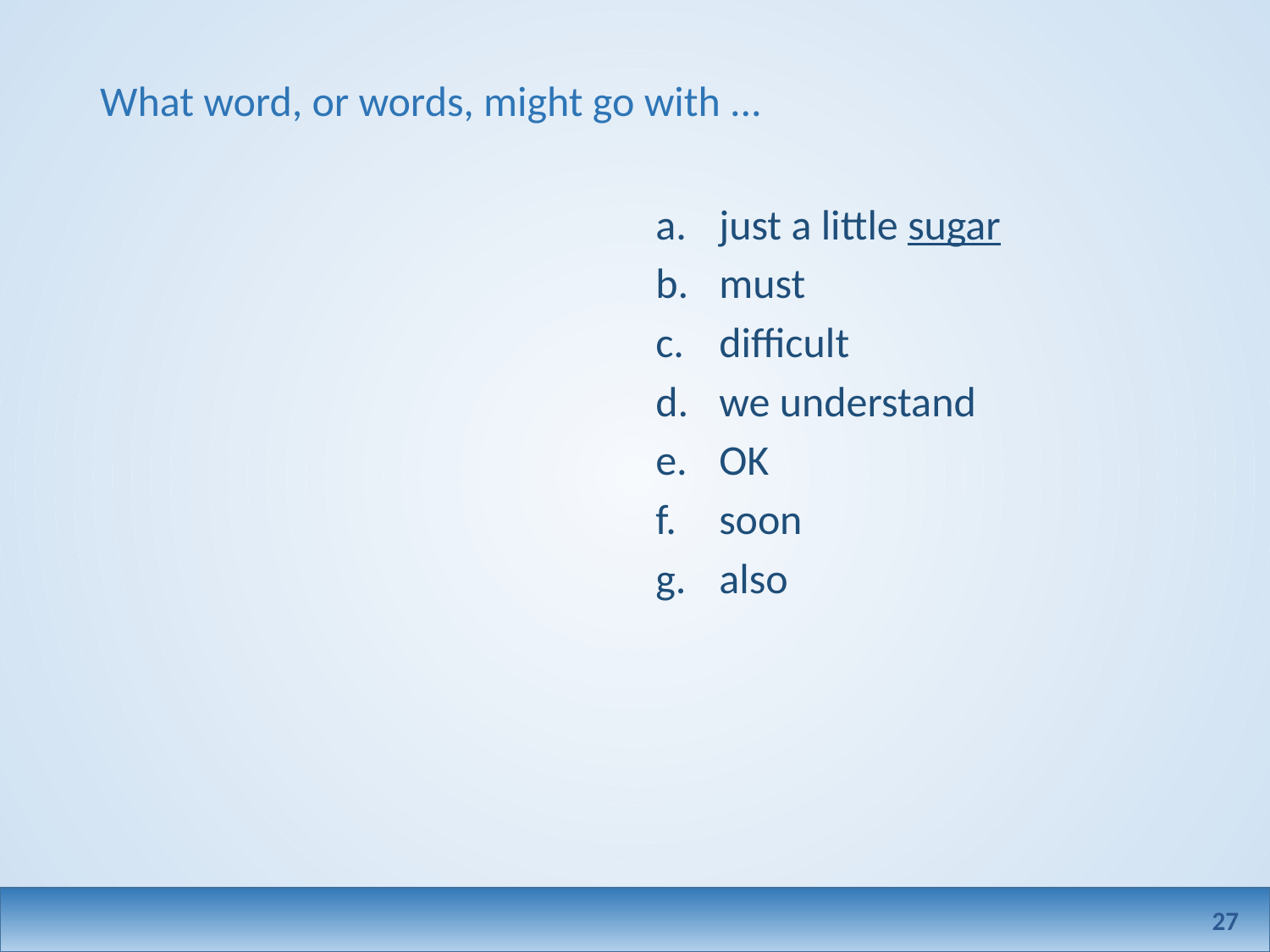

# What word, or words, might go with ...
just a little sugar
must
difficult
we understand
OK
soon
also
27